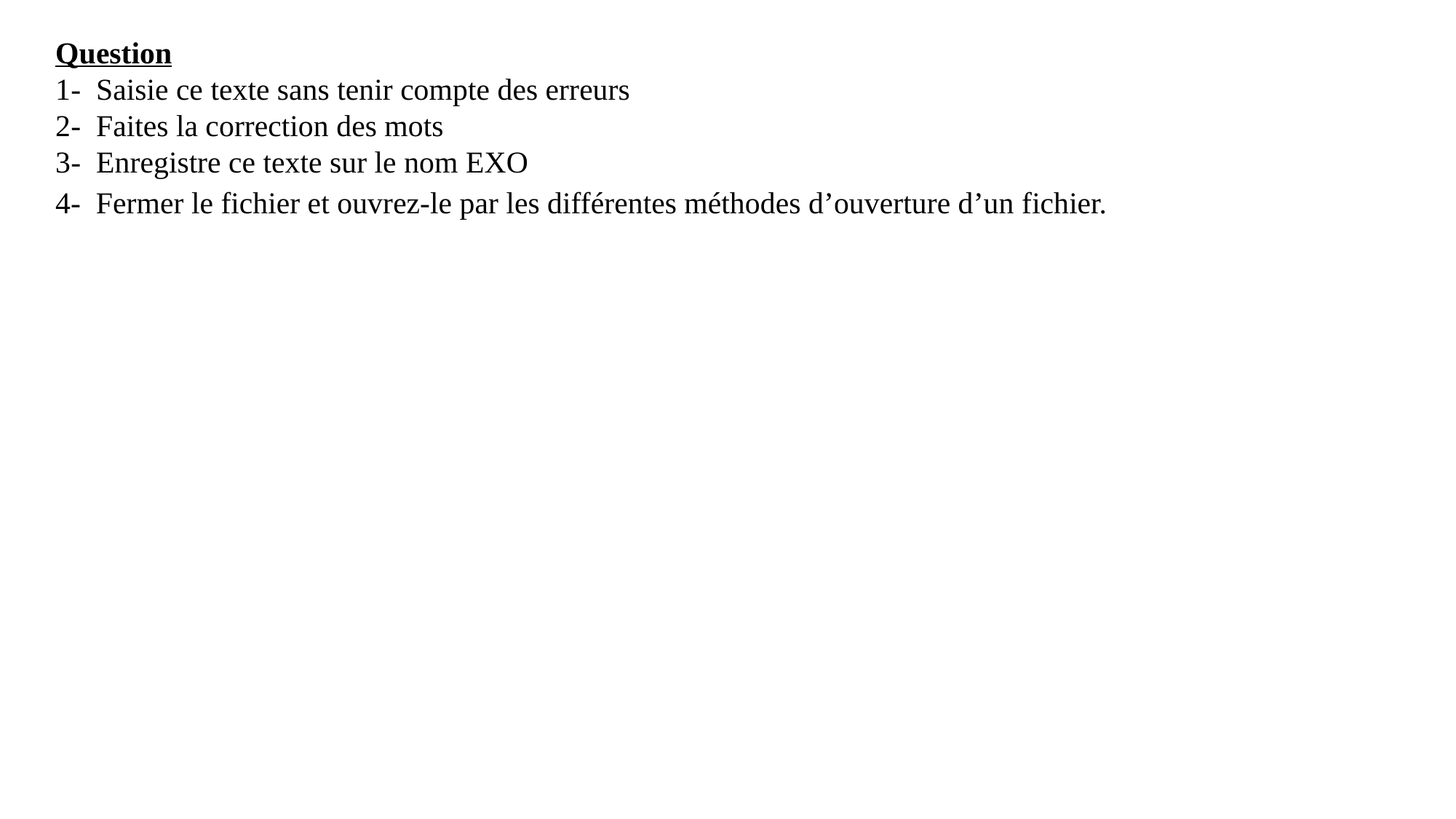

Question
1-  Saisie ce texte sans tenir compte des erreurs
2-  Faites la correction des mots
3-  Enregistre ce texte sur le nom EXO

4-  Fermer le fichier et ouvrez-le par les différentes méthodes d’ouverture d’un fichier.